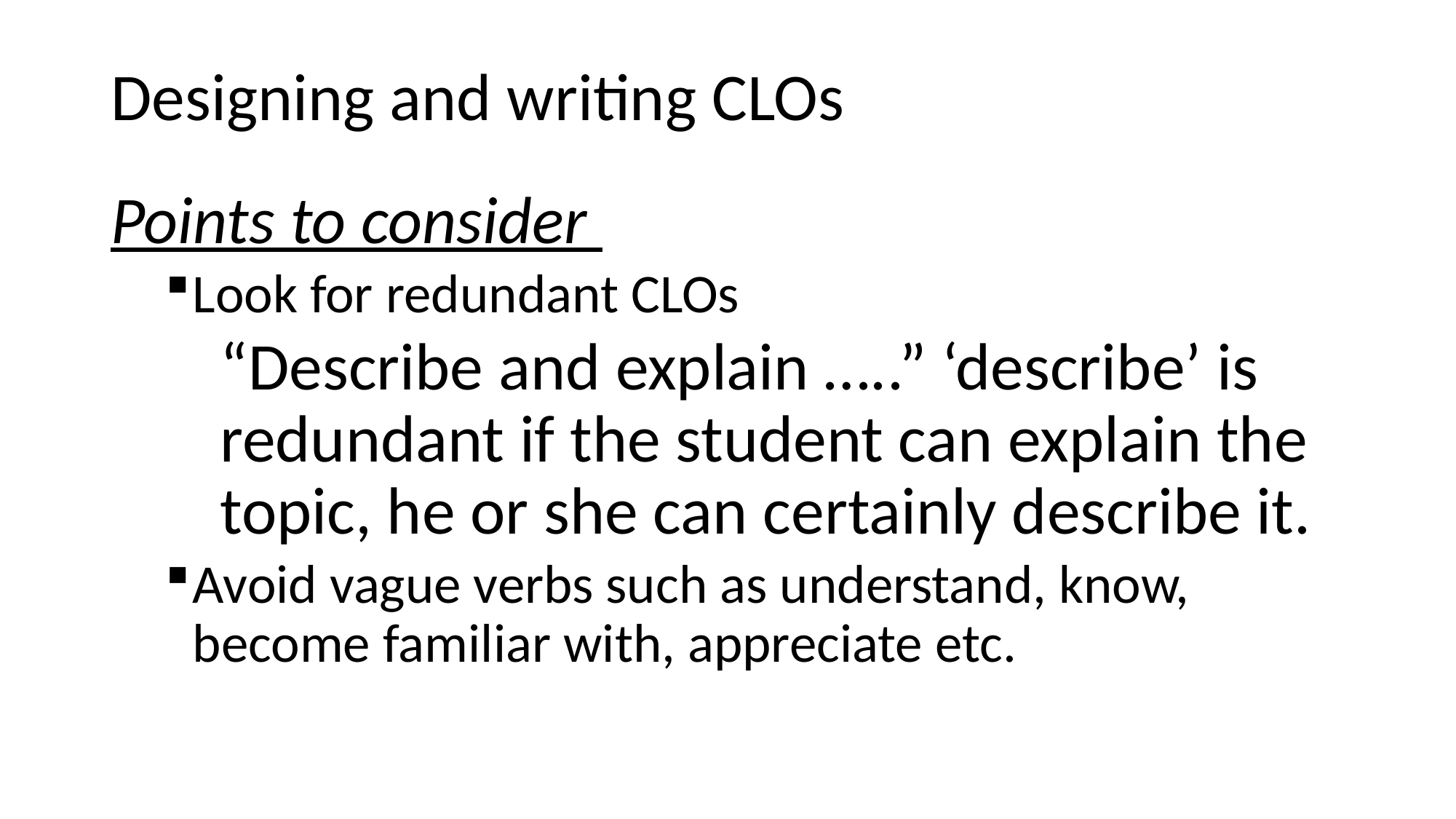

# Designing and writing CLOs
Points to consider
Look for redundant CLOs
“Describe and explain …..” ‘describe’ is redundant if the student can explain the topic, he or she can certainly describe it.
Avoid vague verbs such as understand, know, become familiar with, appreciate etc.